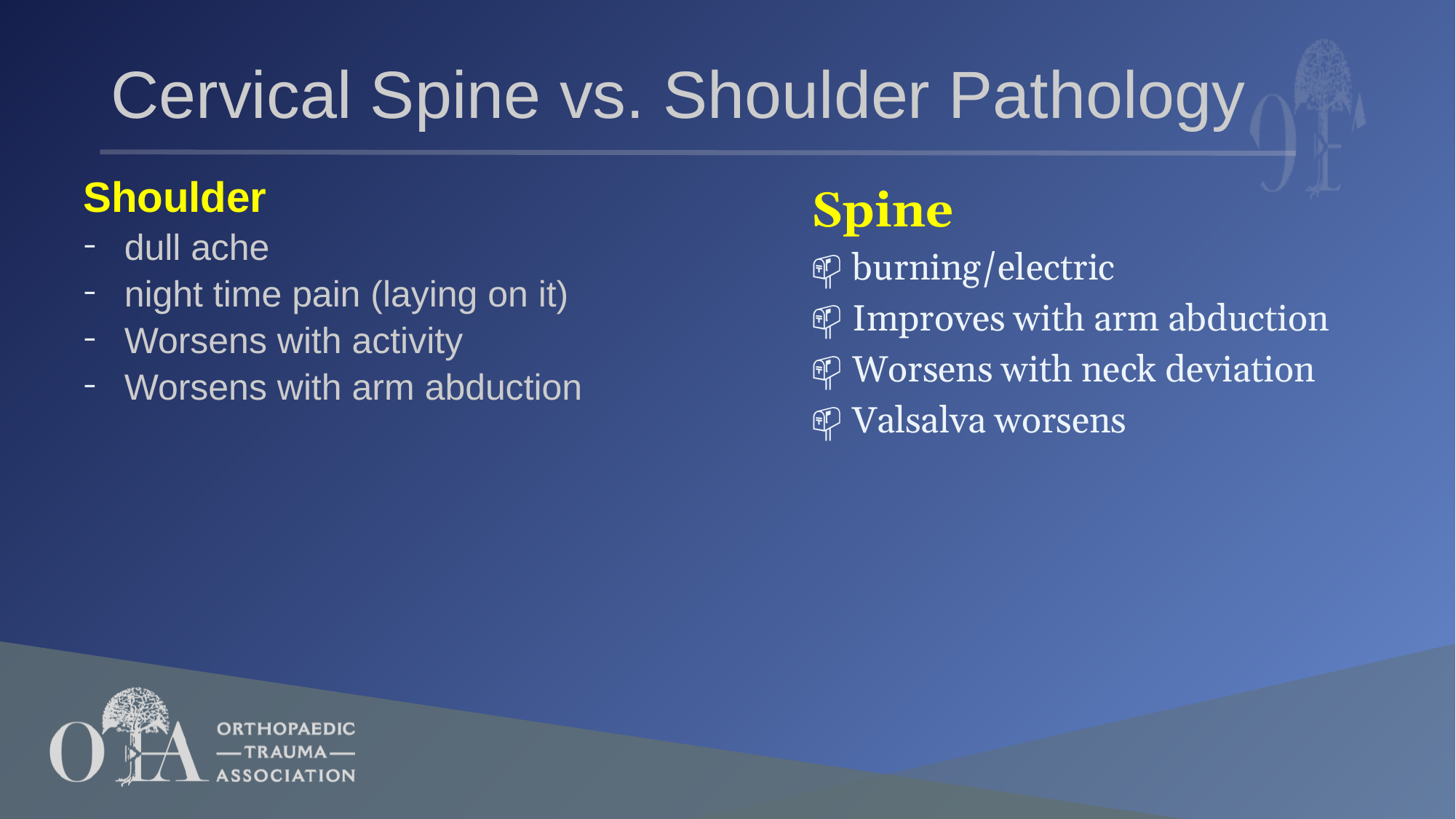

# Cervical Spine vs. Shoulder Pathology
Shoulder
dull ache
night time pain (laying on it)
Worsens with activity
Worsens with arm abduction

Spine
burning/electric
Improves with arm abduction
Worsens with neck deviation
Valsalva worsens